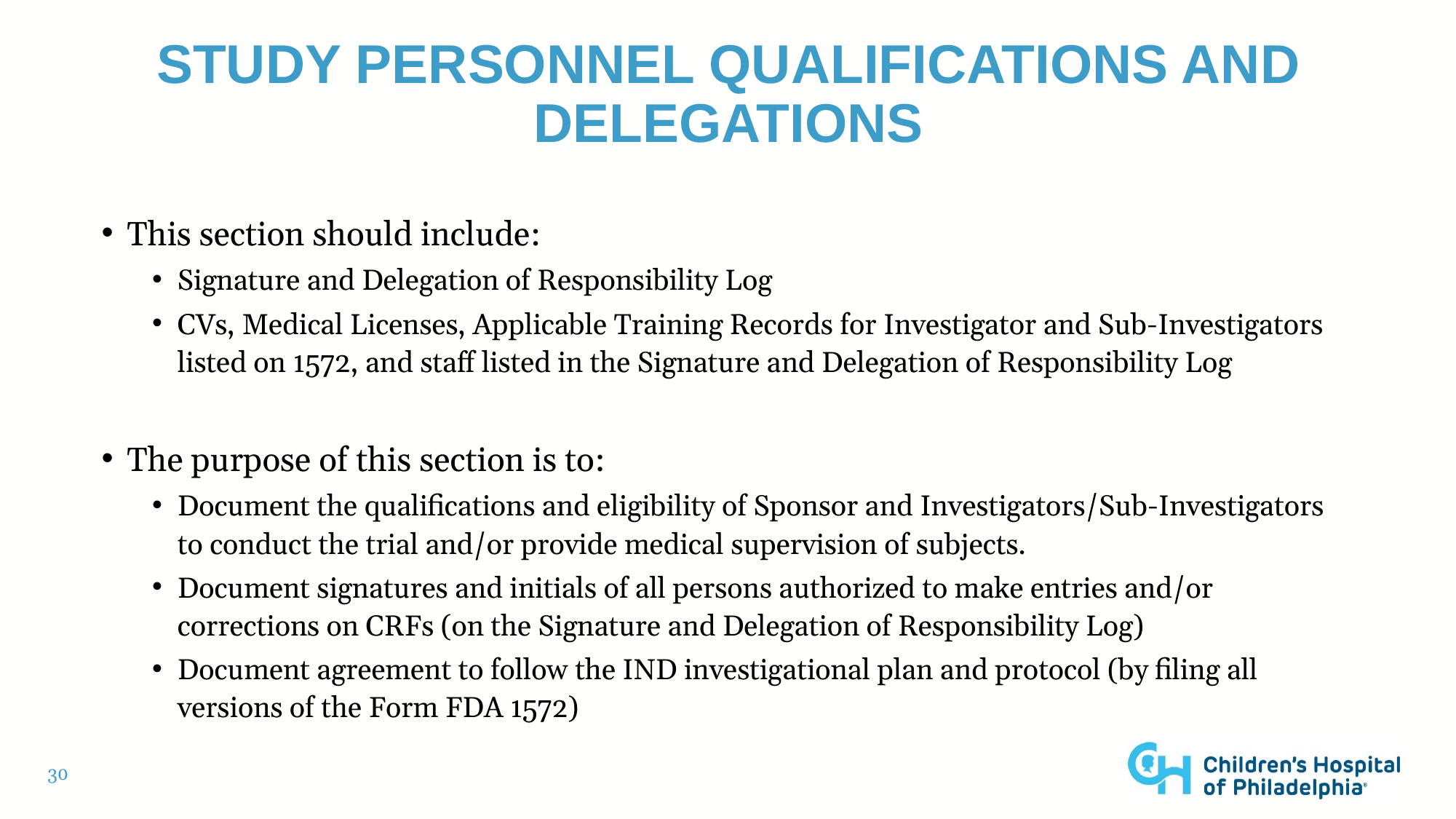

# Study personnel qualifications and delegations
This section should include:
Signature and Delegation of Responsibility Log
CVs, Medical Licenses, Applicable Training Records for Investigator and Sub-Investigators listed on 1572, and staff listed in the Signature and Delegation of Responsibility Log

The purpose of this section is to:
Document the qualifications and eligibility of Sponsor and Investigators/Sub-Investigators to conduct the trial and/or provide medical supervision of subjects.
Document signatures and initials of all persons authorized to make entries and/or corrections on CRFs (on the Signature and Delegation of Responsibility Log)
Document agreement to follow the IND investigational plan and protocol (by filing all versions of the Form FDA 1572)